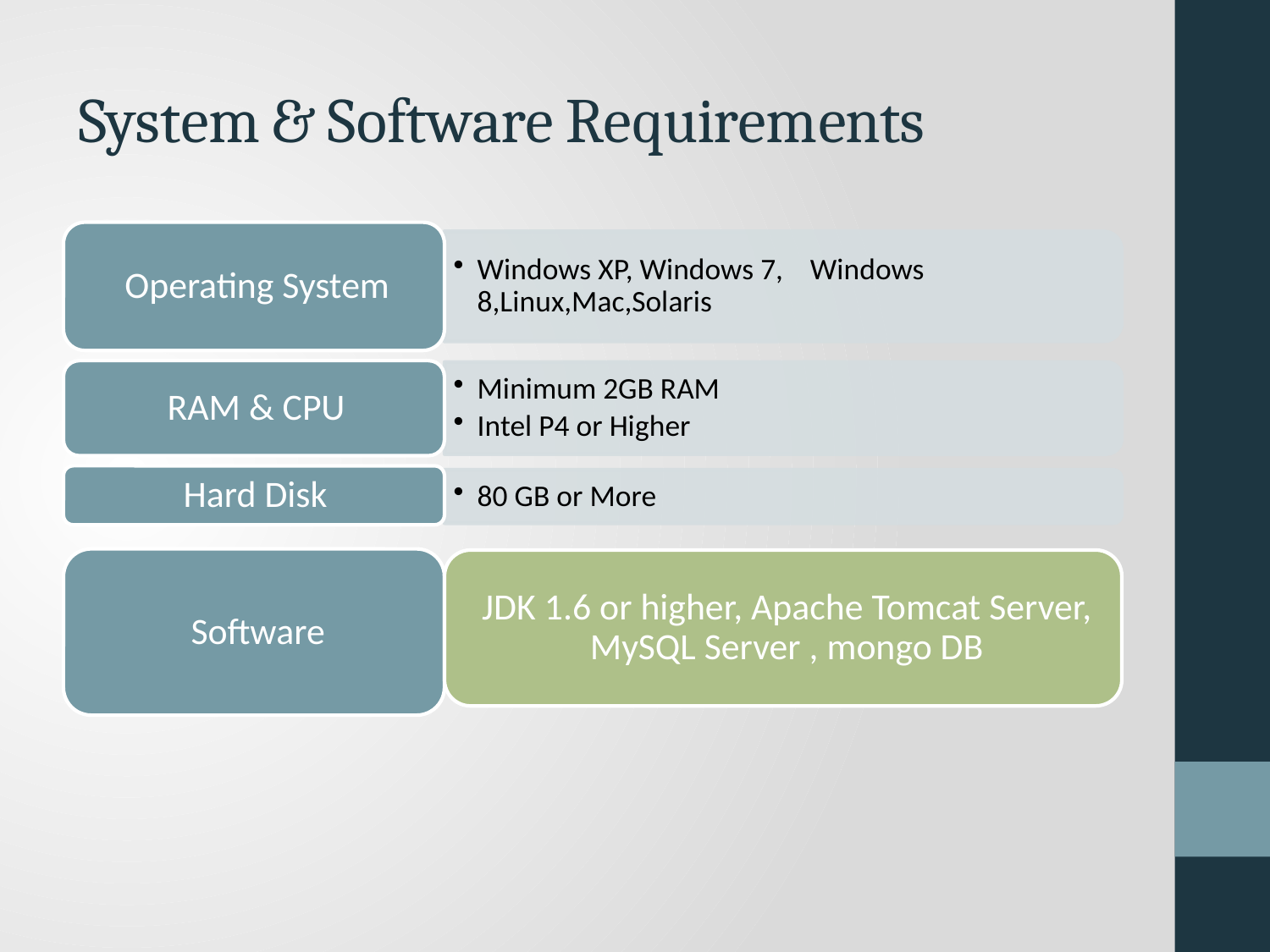

# System & Software Requirements
Windows XP, Windows 7,    Windows 8,Linux,Mac,Solaris
Operating System
Minimum 2GB RAM
Intel P4 or Higher
RAM & CPU
80 GB or More
Hard Disk
Software
JDK 1.6 or higher, Apache Tomcat Server, MySQL Server , mongo DB